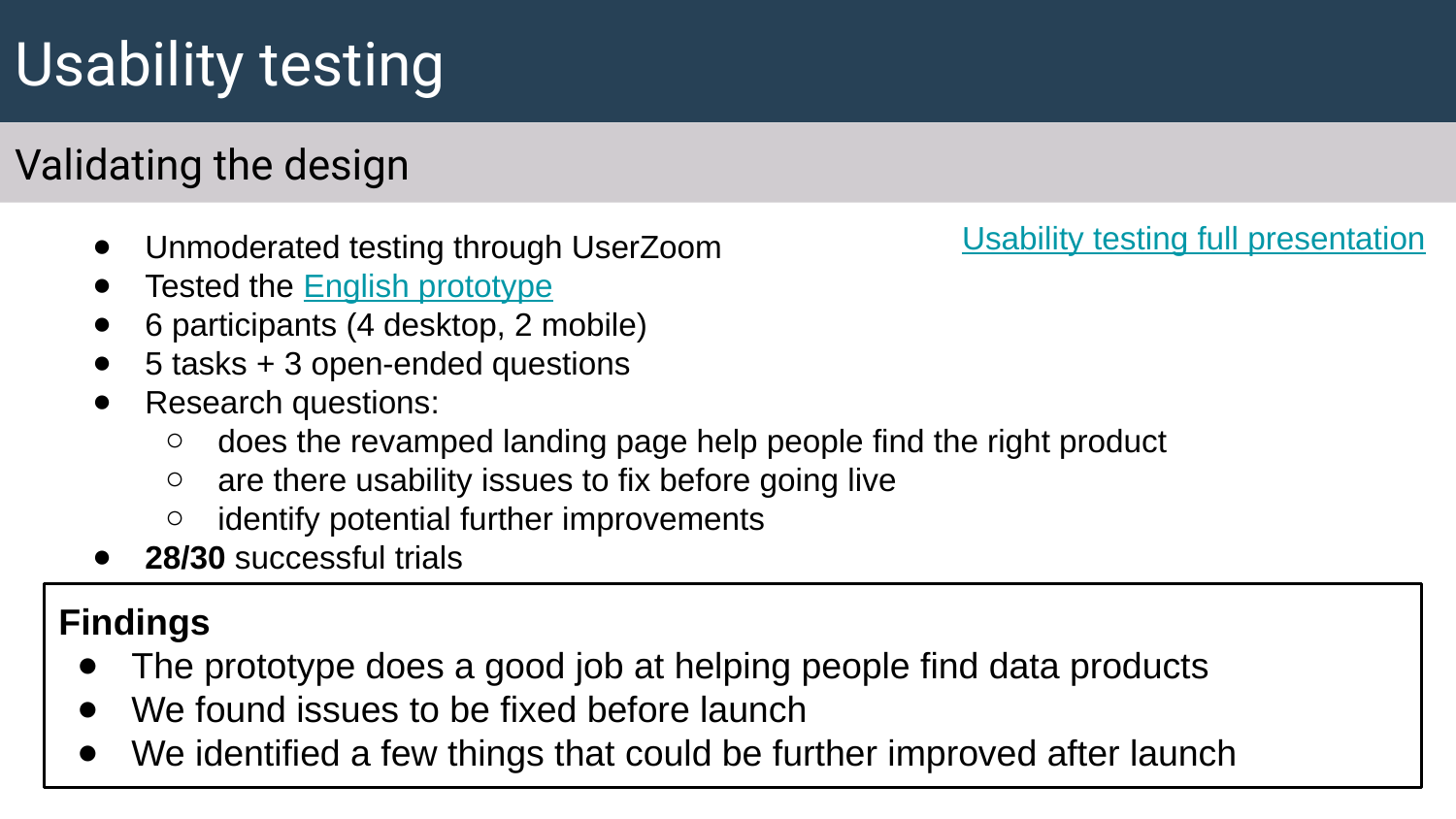

# Usability testing
Validating the design

Usability testing full presentation
Unmoderated testing through UserZoom
Tested the English prototype
6 participants (4 desktop, 2 mobile)
5 tasks + 3 open-ended questions
Research questions:
does the revamped landing page help people find the right product
are there usability issues to fix before going live
identify potential further improvements
28/30 successful trials
Findings
The prototype does a good job at helping people find data products
We found issues to be fixed before launch
We identified a few things that could be further improved after launch